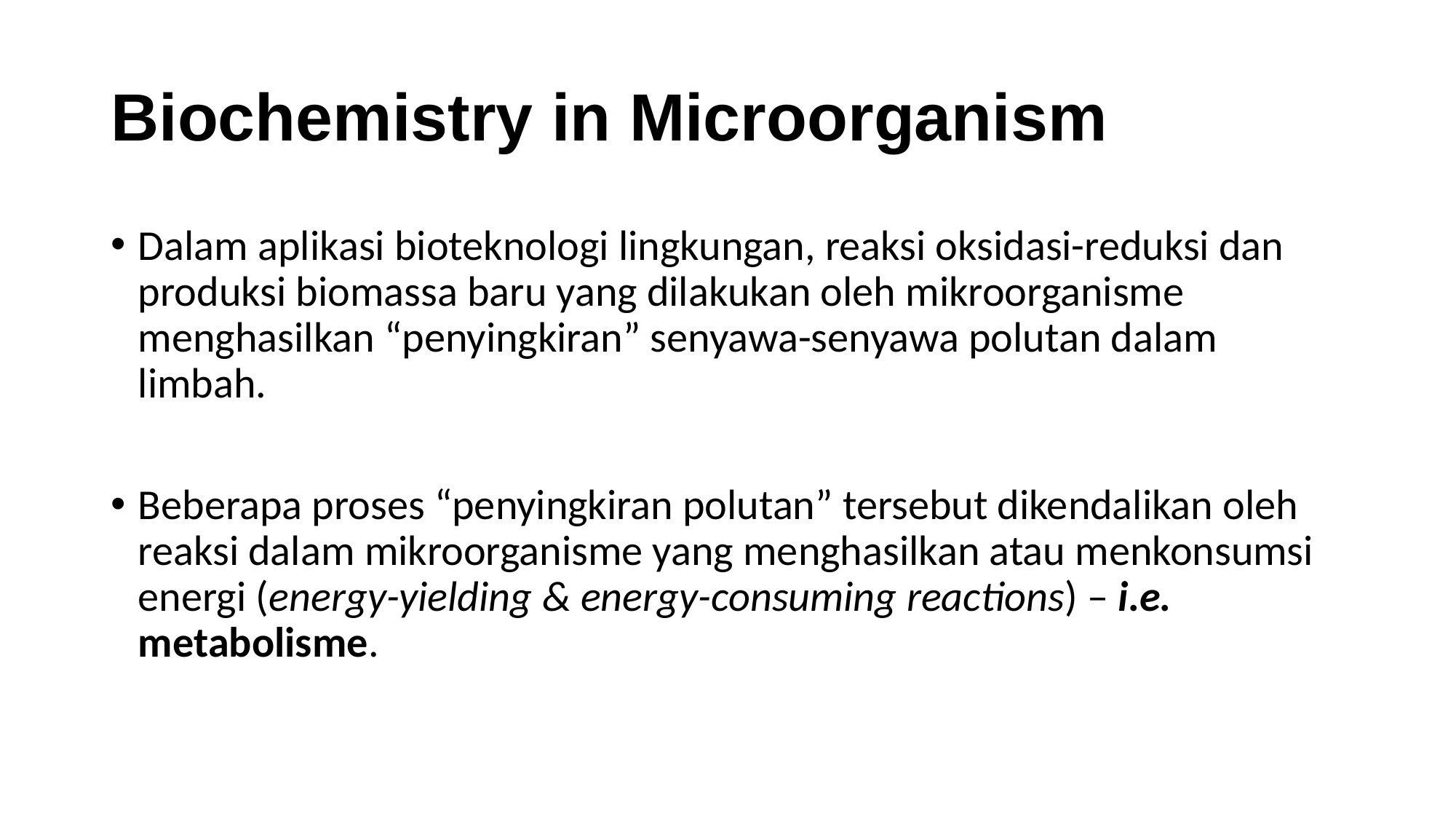

# Biochemistry in Microorganism
Dalam aplikasi bioteknologi lingkungan, reaksi oksidasi-reduksi dan produksi biomassa baru yang dilakukan oleh mikroorganisme menghasilkan “penyingkiran” senyawa-senyawa polutan dalam limbah.

Beberapa proses “penyingkiran polutan” tersebut dikendalikan oleh reaksi dalam mikroorganisme yang menghasilkan atau menkonsumsi energi (energy-yielding & energy-consuming reactions) – i.e. metabolisme.